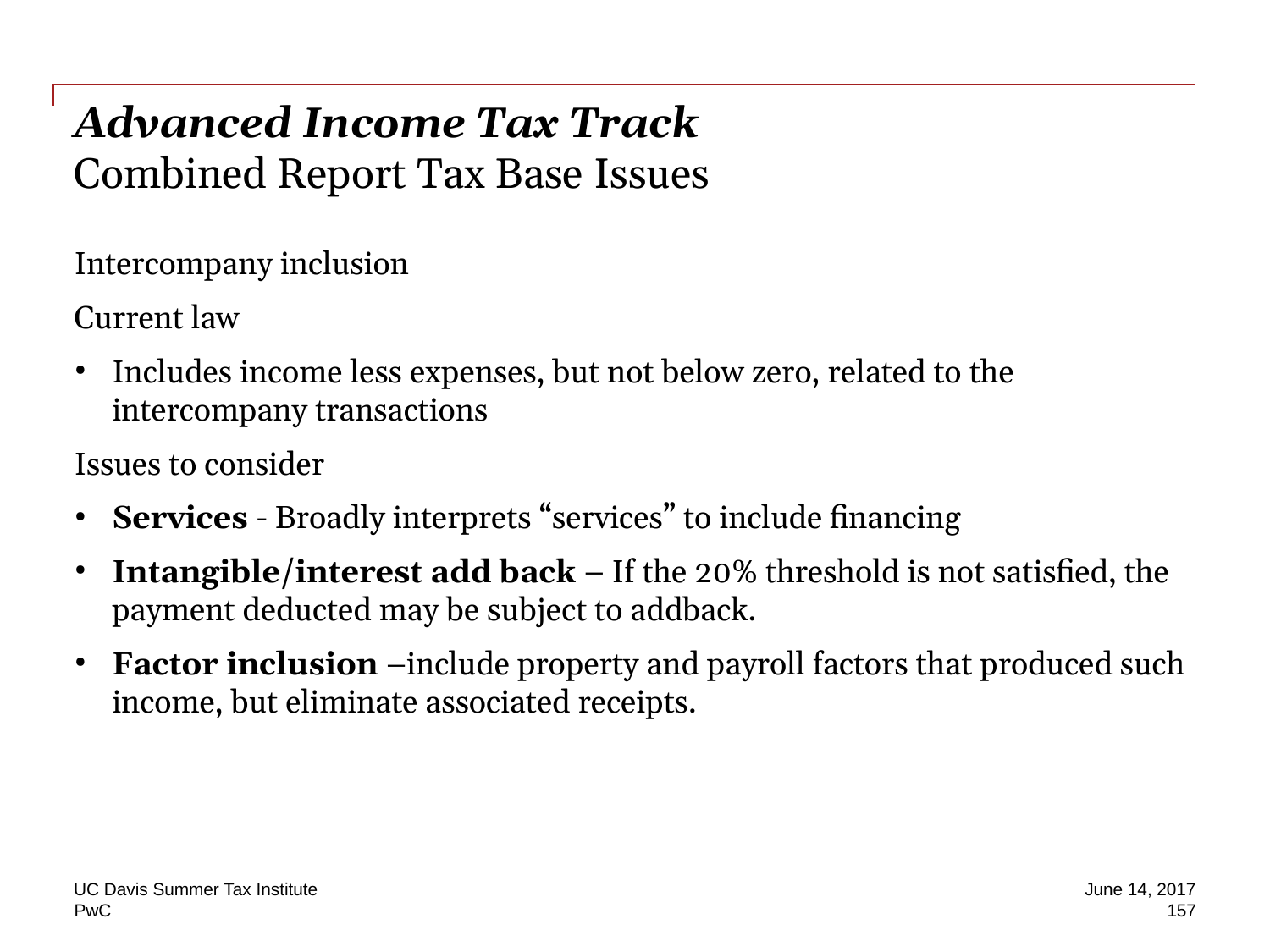

# Advanced Income Tax Track Combined Report Tax Base Issues
Intercompany inclusion
Current law
Includes income less expenses, but not below zero, related to the intercompany transactions
Issues to consider
Services - Broadly interprets “services” to include financing
Intangible/interest add back – If the 20% threshold is not satisfied, the payment deducted may be subject to addback.
Factor inclusion –include property and payroll factors that produced such income, but eliminate associated receipts.
UC Davis Summer Tax Institute
June 14, 2017
157